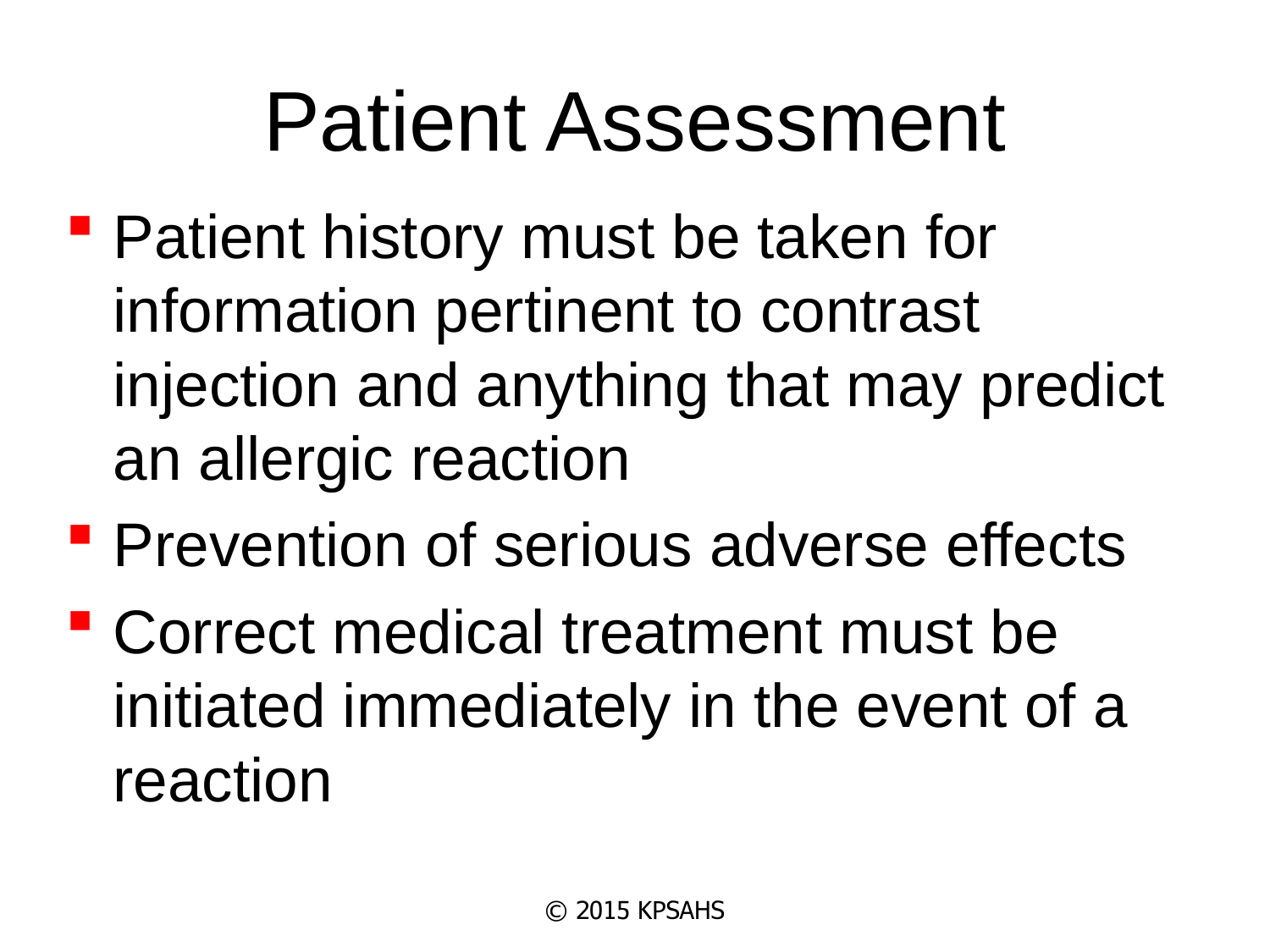

# Patient Assessment
Patient history must be taken for information pertinent to contrast injection and anything that may predict an allergic reaction
Prevention of serious adverse effects
Correct medical treatment must be initiated immediately in the event of a reaction